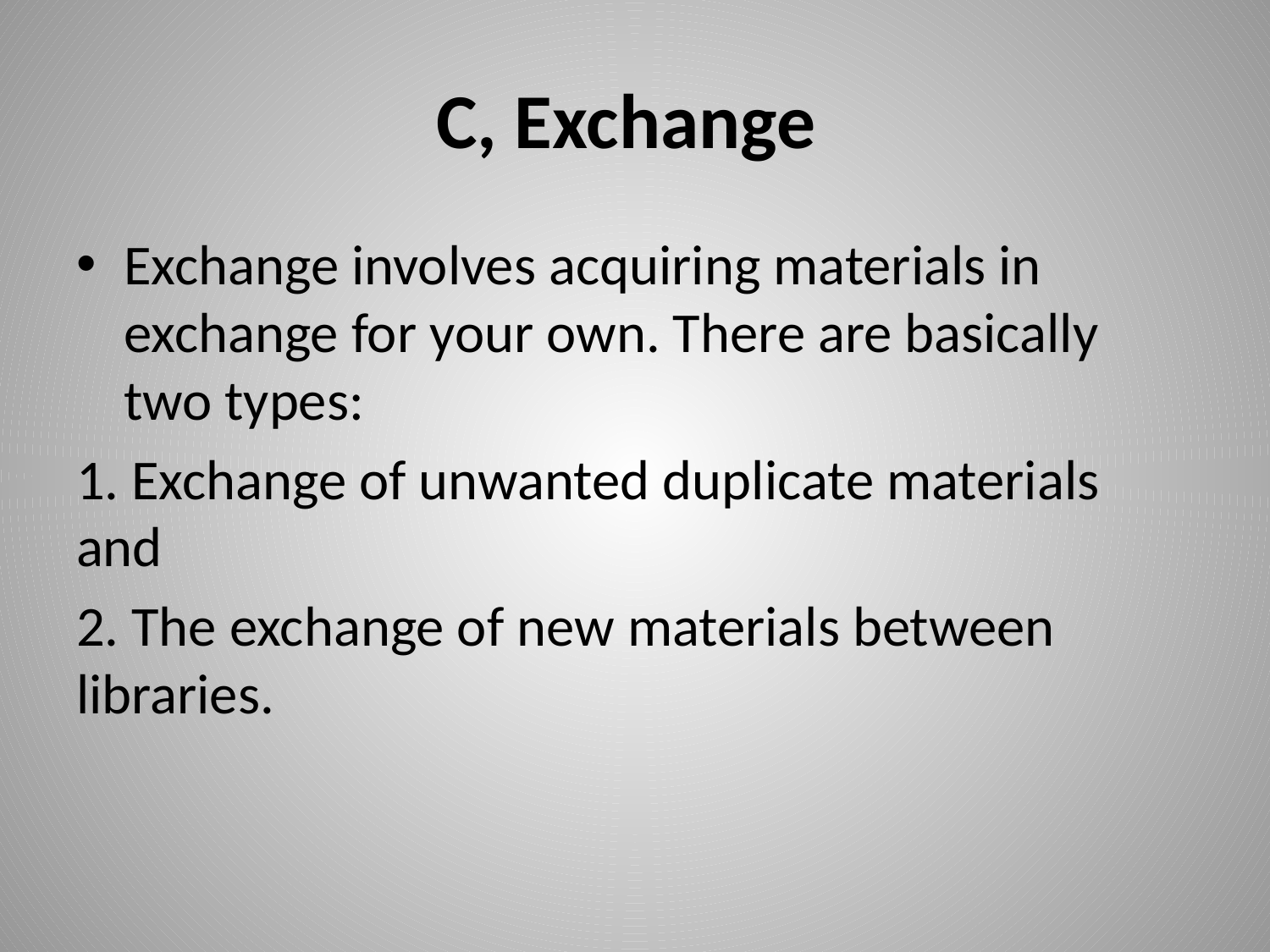

# C, Exchange
Exchange involves acquiring materials in exchange for your own. There are basically two types:
1. Exchange of unwanted duplicate materials and
2. The exchange of new materials between libraries.